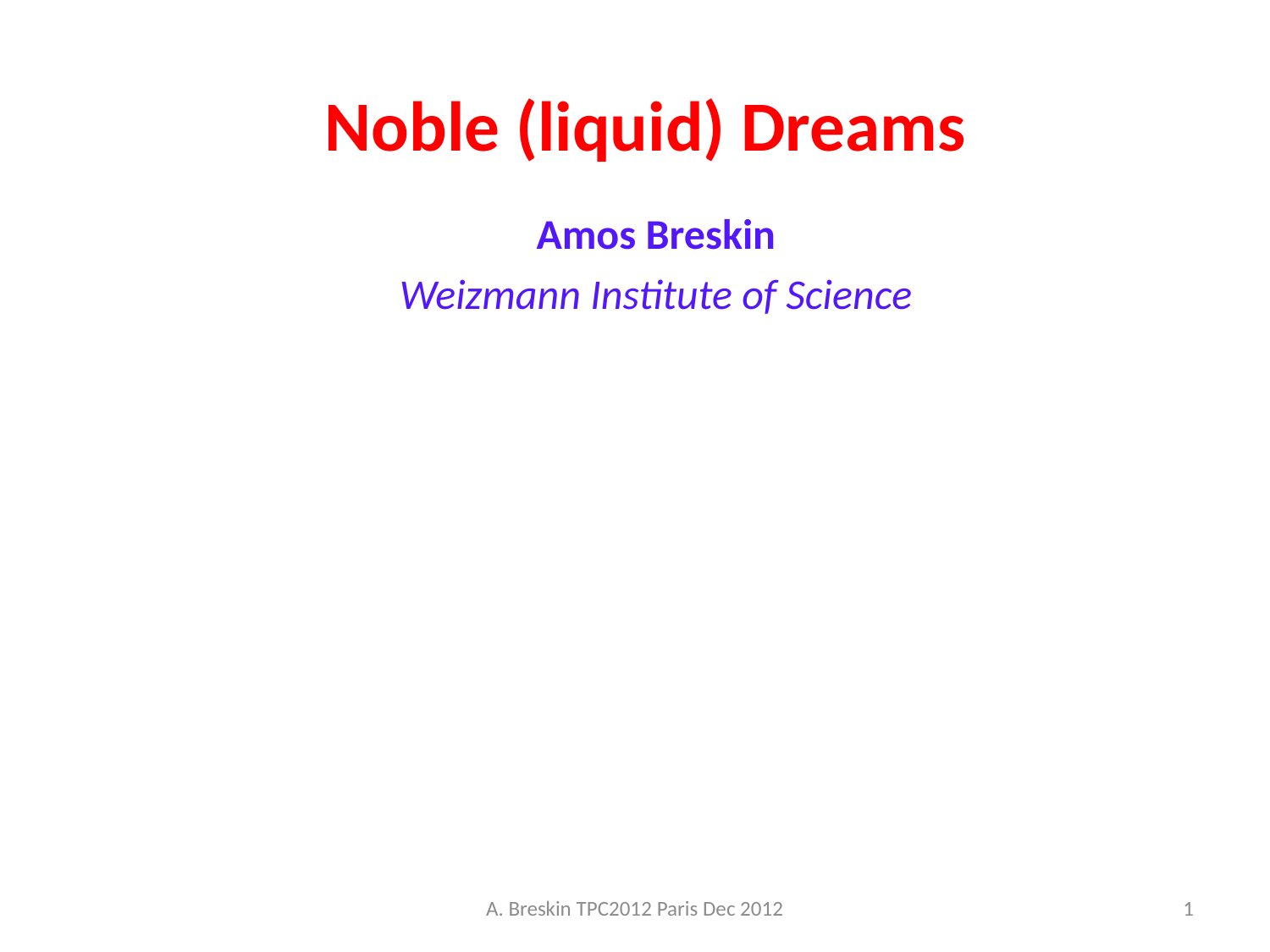

# Noble (liquid) Dreams
Amos Breskin
Weizmann Institute of Science
A. Breskin TPC2012 Paris Dec 2012
1